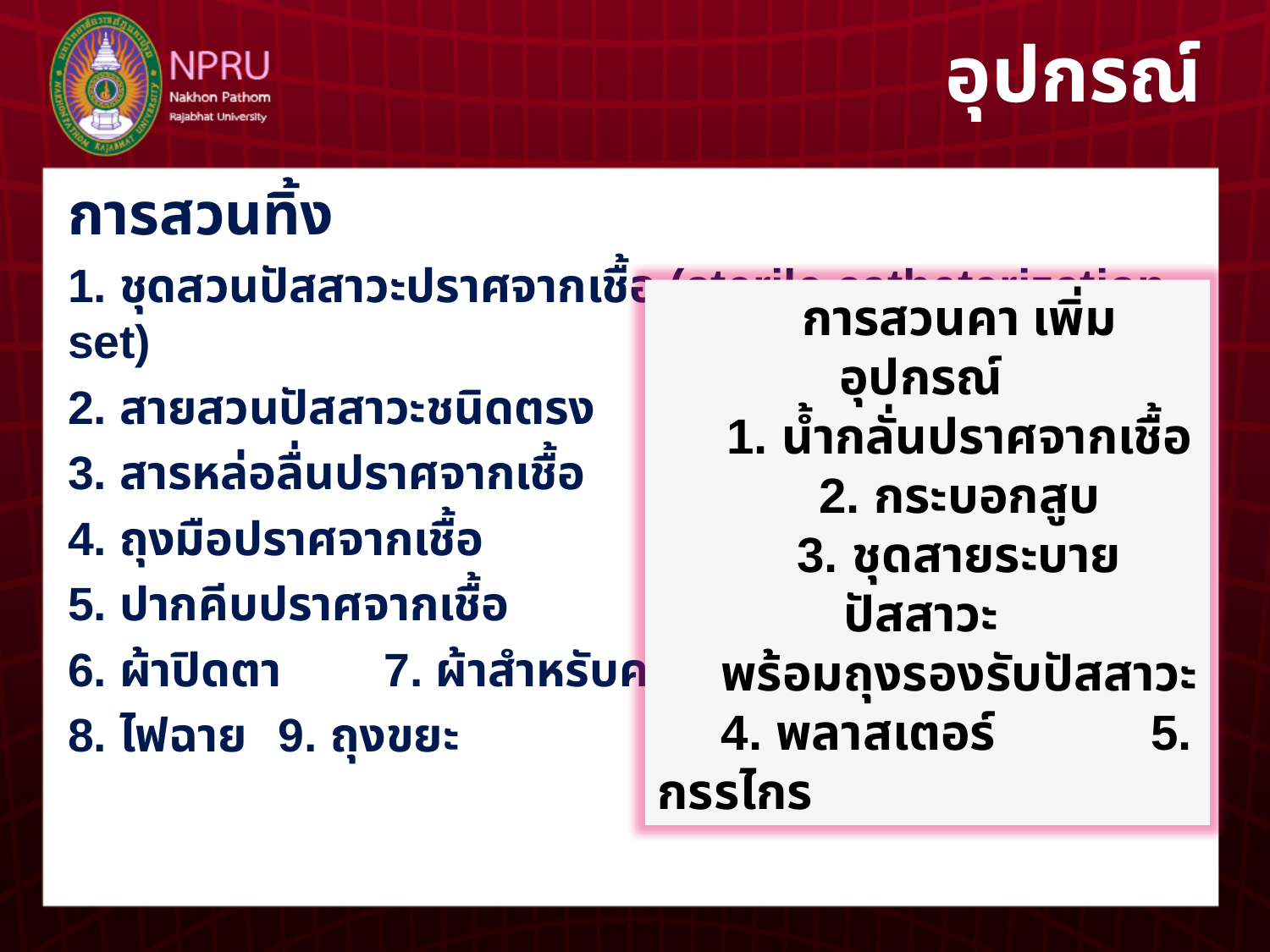

# อุปกรณ์
การสวนทิ้ง
1. ชุดสวนปัสสาวะปราศจากเชื้อ (sterile catheterization set)
2. สายสวนปัสสาวะชนิดตรง
3. สารหล่อลื่นปราศจากเชื้อ
4. ถุงมือปราศจากเชื้อ
5. ปากคีบปราศจากเชื้อ
6. ผ้าปิดตา 	7. ผ้าสำหรับคลุมขา
8. ไฟฉาย	9. ถุงขยะ
การสวนคา เพิ่มอุปกรณ์
1. น้ำกลั่นปราศจากเชื้อ
2. กระบอกสูบ
3. ชุดสายระบายปัสสาวะ
พร้อมถุงรองรับปัสสาวะ
4. พลาสเตอร์            5. กรรไกร